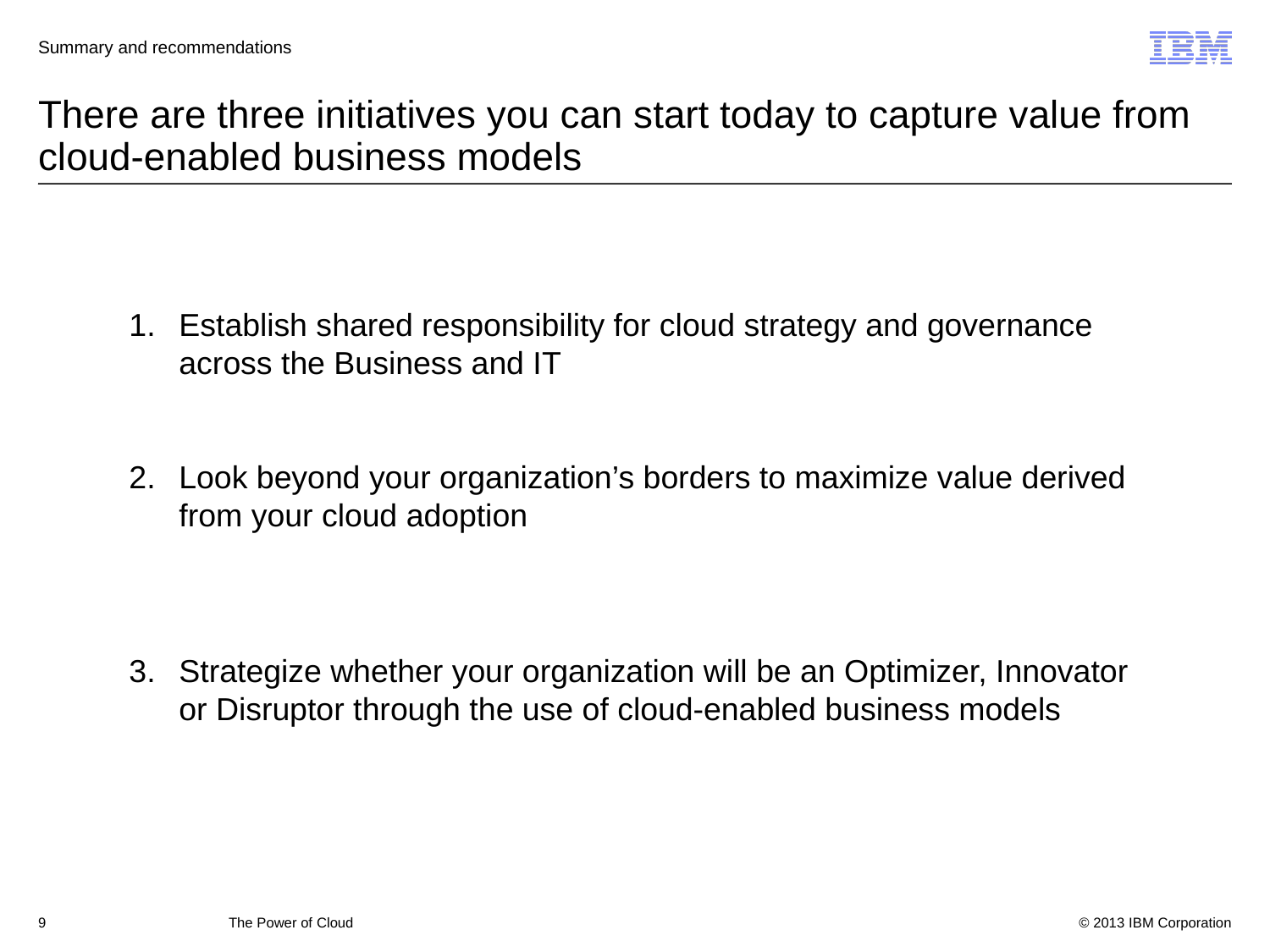

Summary and recommendations
# There are three initiatives you can start today to capture value from cloud-enabled business models
Establish shared responsibility for cloud strategy and governance across the Business and IT

Look beyond your organization’s borders to maximize value derived from your cloud adoption

Strategize whether your organization will be an Optimizer, Innovator or Disruptor through the use of cloud-enabled business models
9
	The Power of Cloud